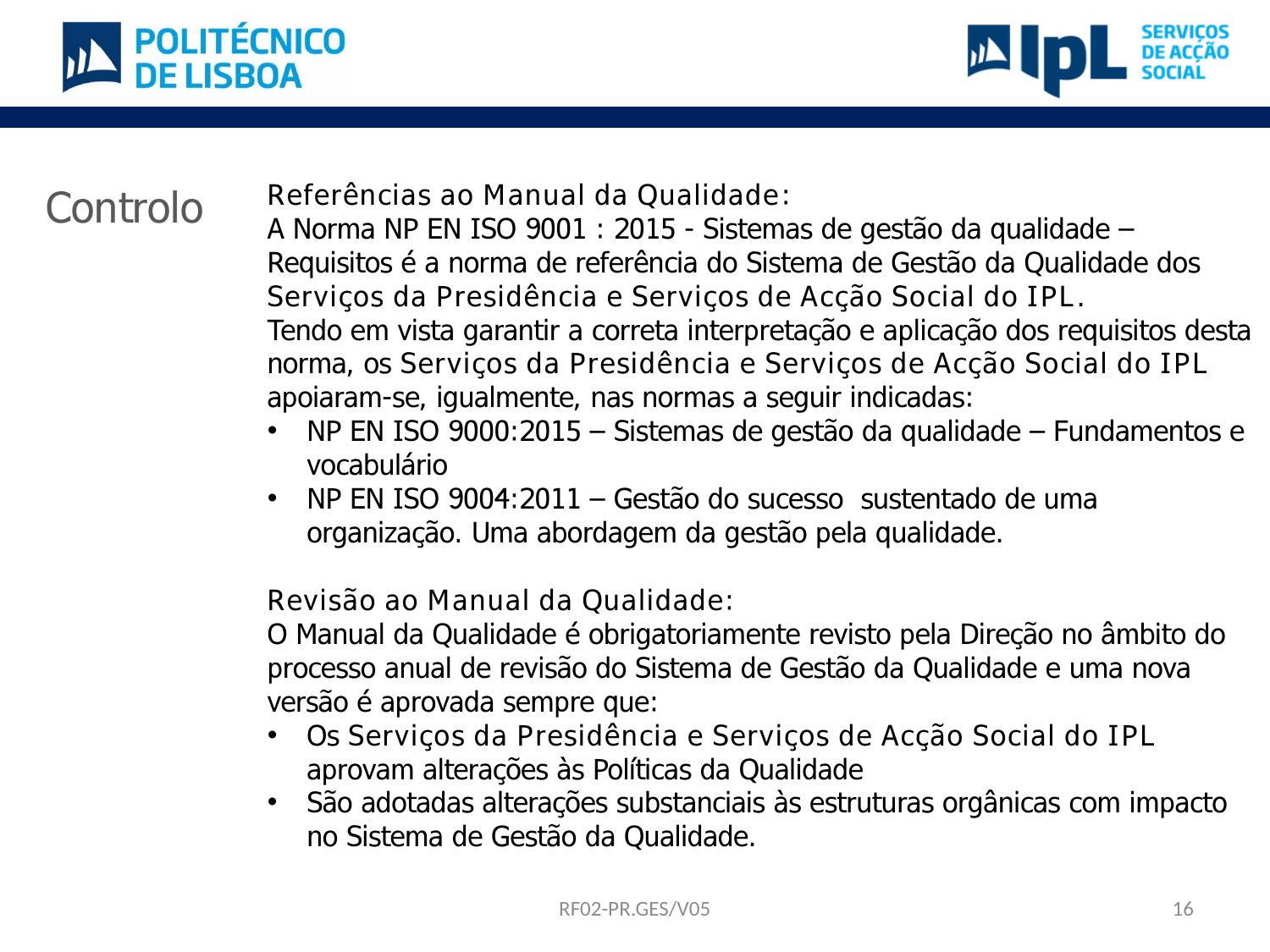

Controlo
Referências ao Manual da Qualidade:
A Norma NP EN ISO 9001 : 2015 - Sistemas de gestão da qualidade – Requisitos é a norma de referência do Sistema de Gestão da Qualidade dos Serviços da Presidência e Serviços de Acção Social do IPL.
Tendo em vista garantir a correta interpretação e aplicação dos requisitos desta norma, os Serviços da Presidência e Serviços de Acção Social do IPL apoiaram-se, igualmente, nas normas a seguir indicadas:
NP EN ISO 9000:2015 – Sistemas de gestão da qualidade – Fundamentos e vocabulário
NP EN ISO 9004:2011 – Gestão do sucesso  sustentado de uma organização. Uma abordagem da gestão pela qualidade.

Revisão ao Manual da Qualidade:
O Manual da Qualidade é obrigatoriamente revisto pela Direção no âmbito do processo anual de revisão do Sistema de Gestão da Qualidade e uma nova versão é aprovada sempre que:
Os Serviços da Presidência e Serviços de Acção Social do IPL aprovam alterações às Políticas da Qualidade
São adotadas alterações substanciais às estruturas orgânicas com impacto no Sistema de Gestão da Qualidade.
RF02-PR.GES/V05
16